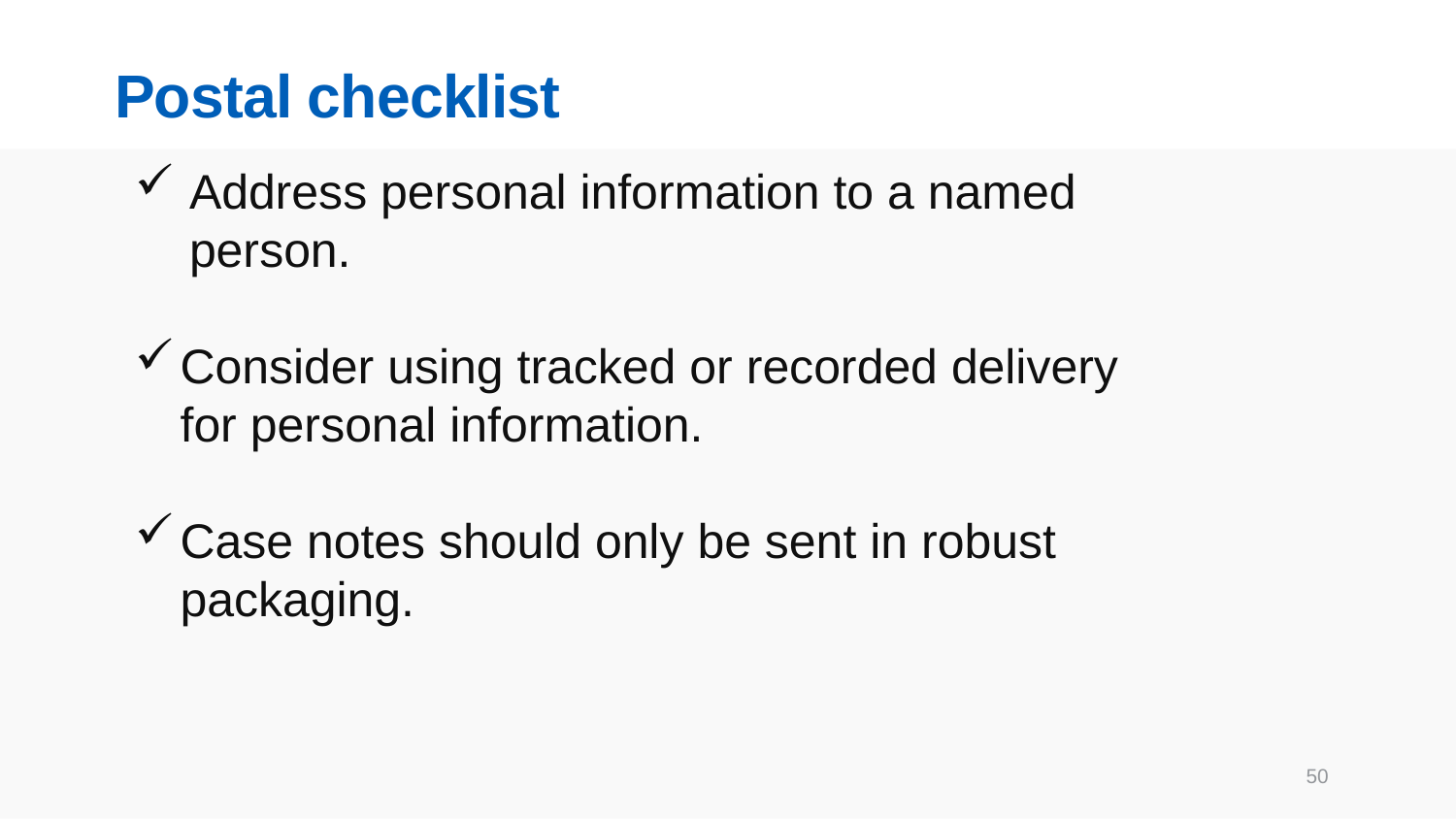

# Postal checklist
Address personal information to a named  person.

Consider using tracked or recorded delivery for personal information.

Case notes should only be sent in robust packaging.
50